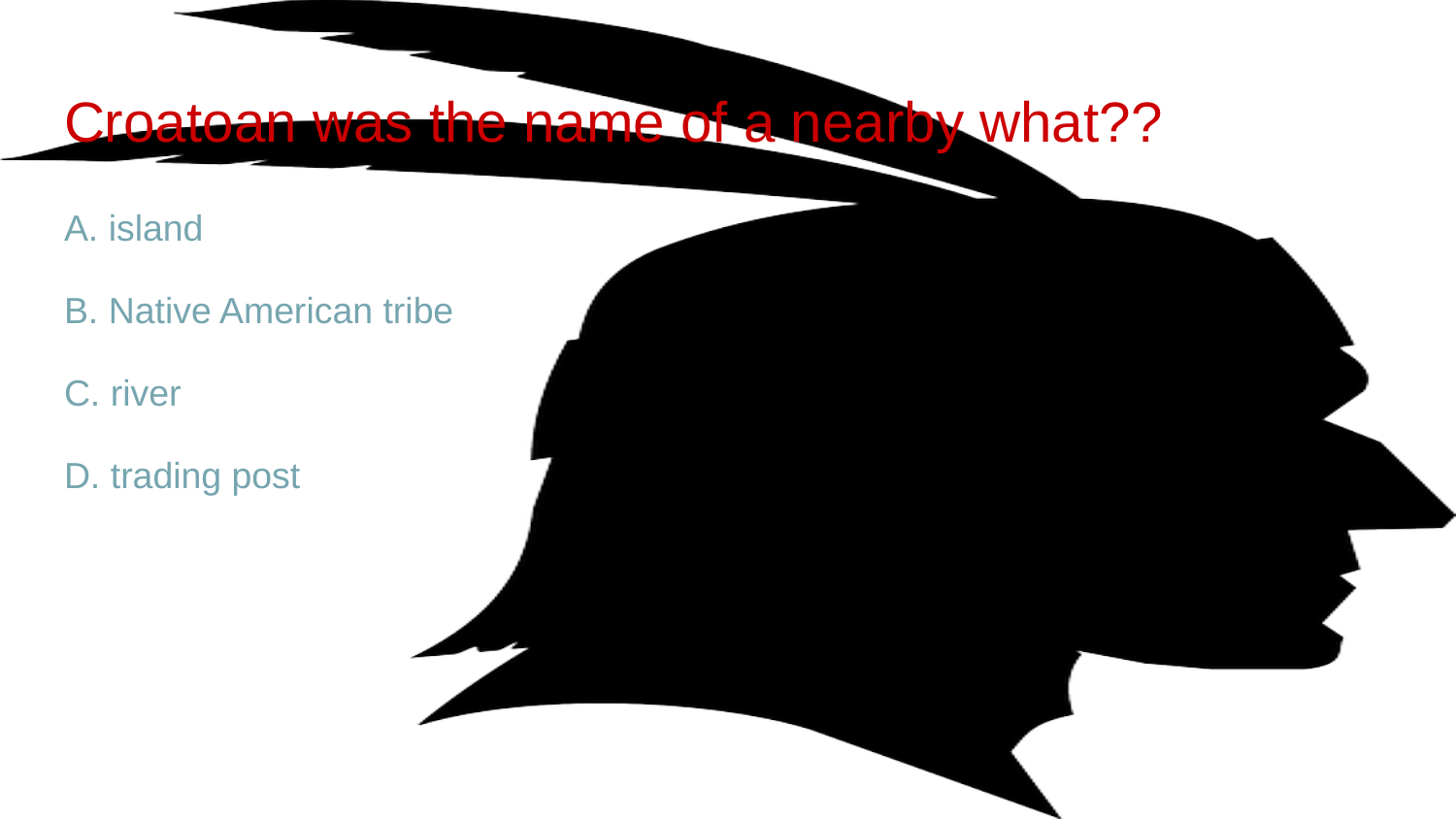

# Croatoan was the name of a nearby what??
A. island
B. Native American tribe
C. river
D. trading post